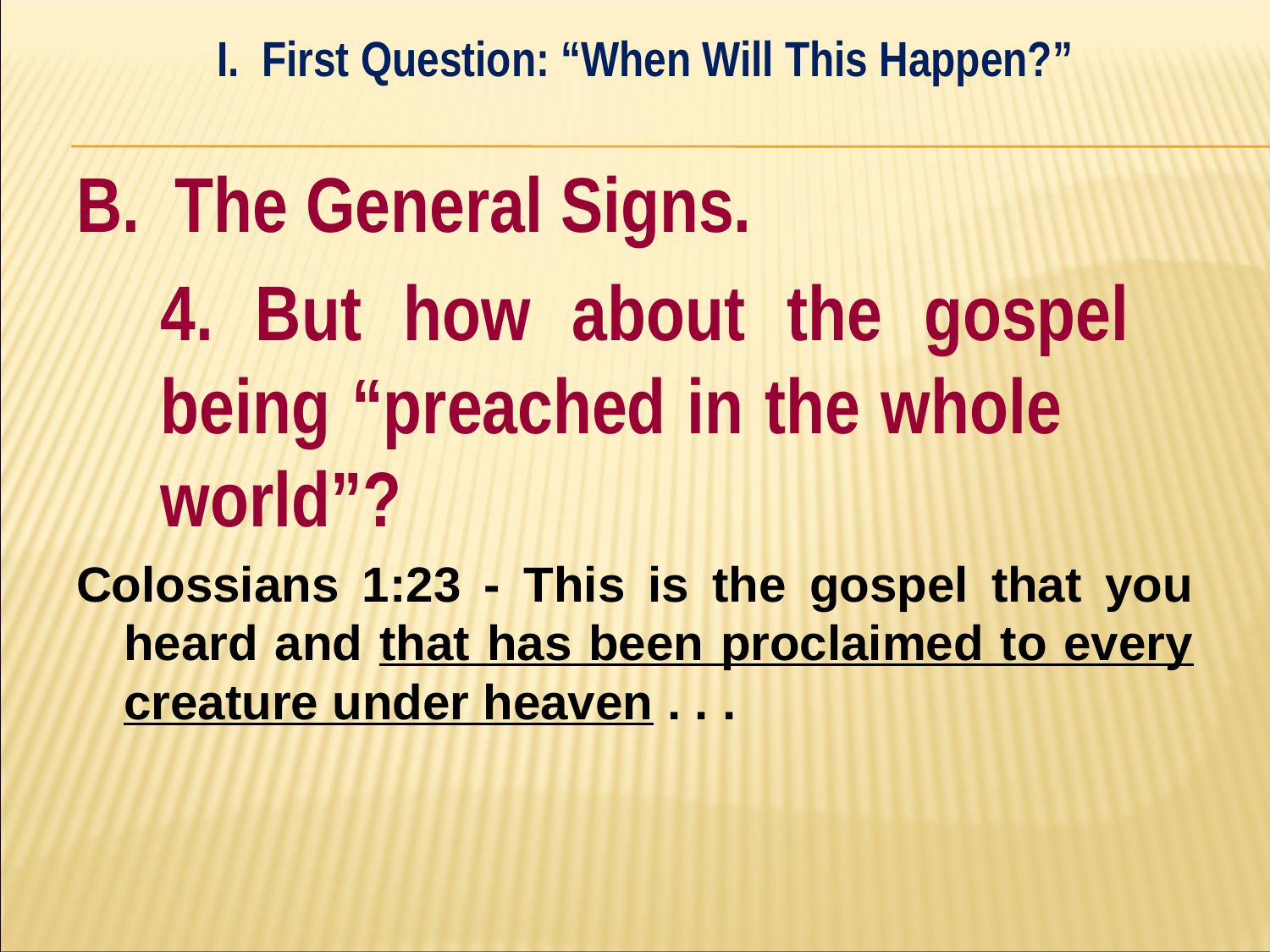

I.  First Question: “When Will This Happen?”
#
B.  The General Signs.
	4. But how about the gospel 	being “preached in the whole 	world”?
Colossians 1:23 - This is the gospel that you heard and that has been proclaimed to every creature under heaven . . .